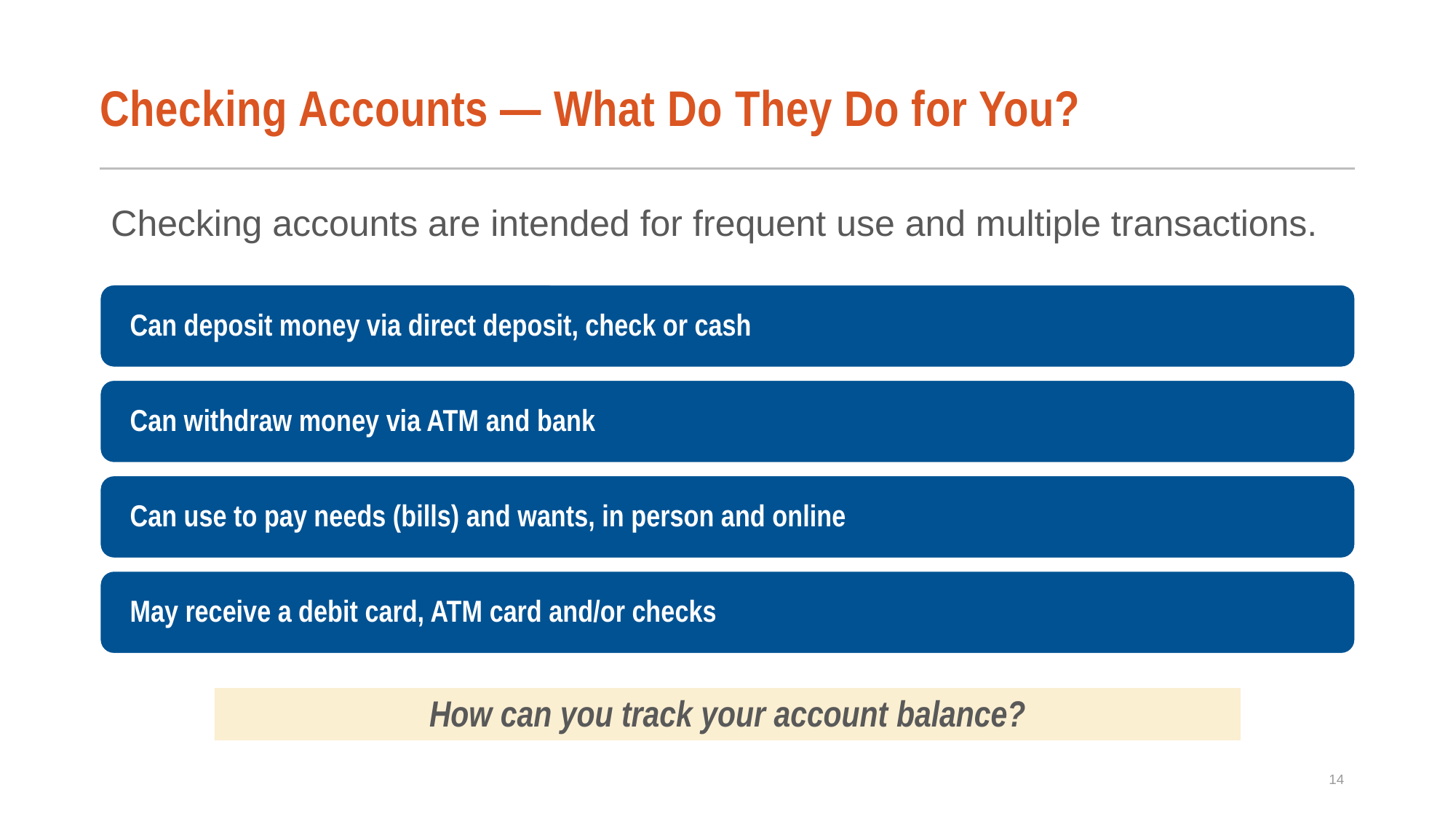

# Checking Accounts — What Do They Do for You?
Checking accounts are intended for frequent use and multiple transactions.
Can deposit money via direct deposit, check or cash
Can withdraw money via ATM and bank
Can use to pay needs (bills) and wants, in person and online
May receive a debit card, ATM card and/or checks
How can you track your account balance?
14